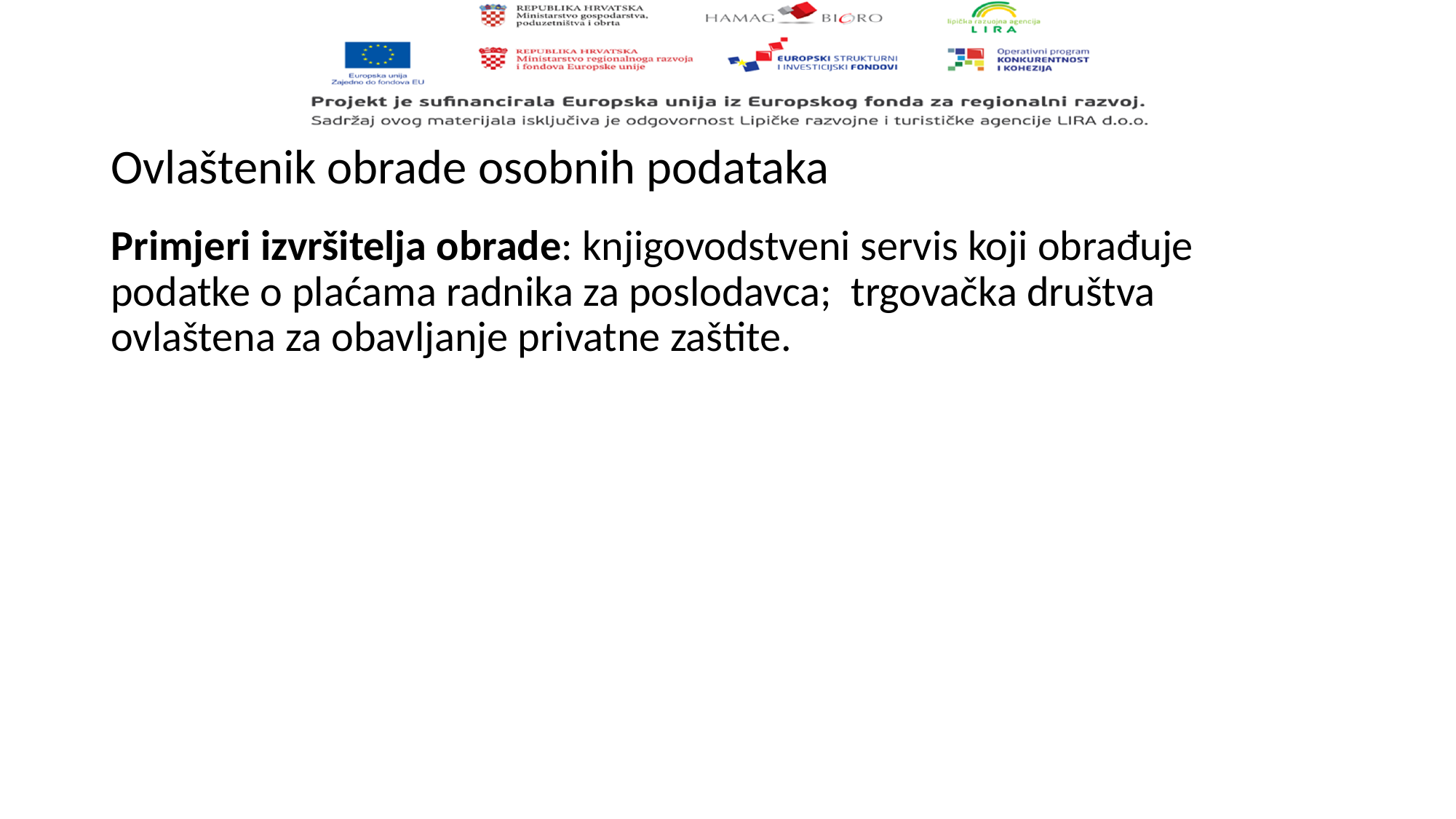

# Ovlaštenik obrade osobnih podataka
Primjeri izvršitelja obrade: knjigovodstveni servis koji obrađuje podatke o plaćama radnika za poslodavca;  trgovačka društva ovlaštena za obavljanje privatne zaštite.